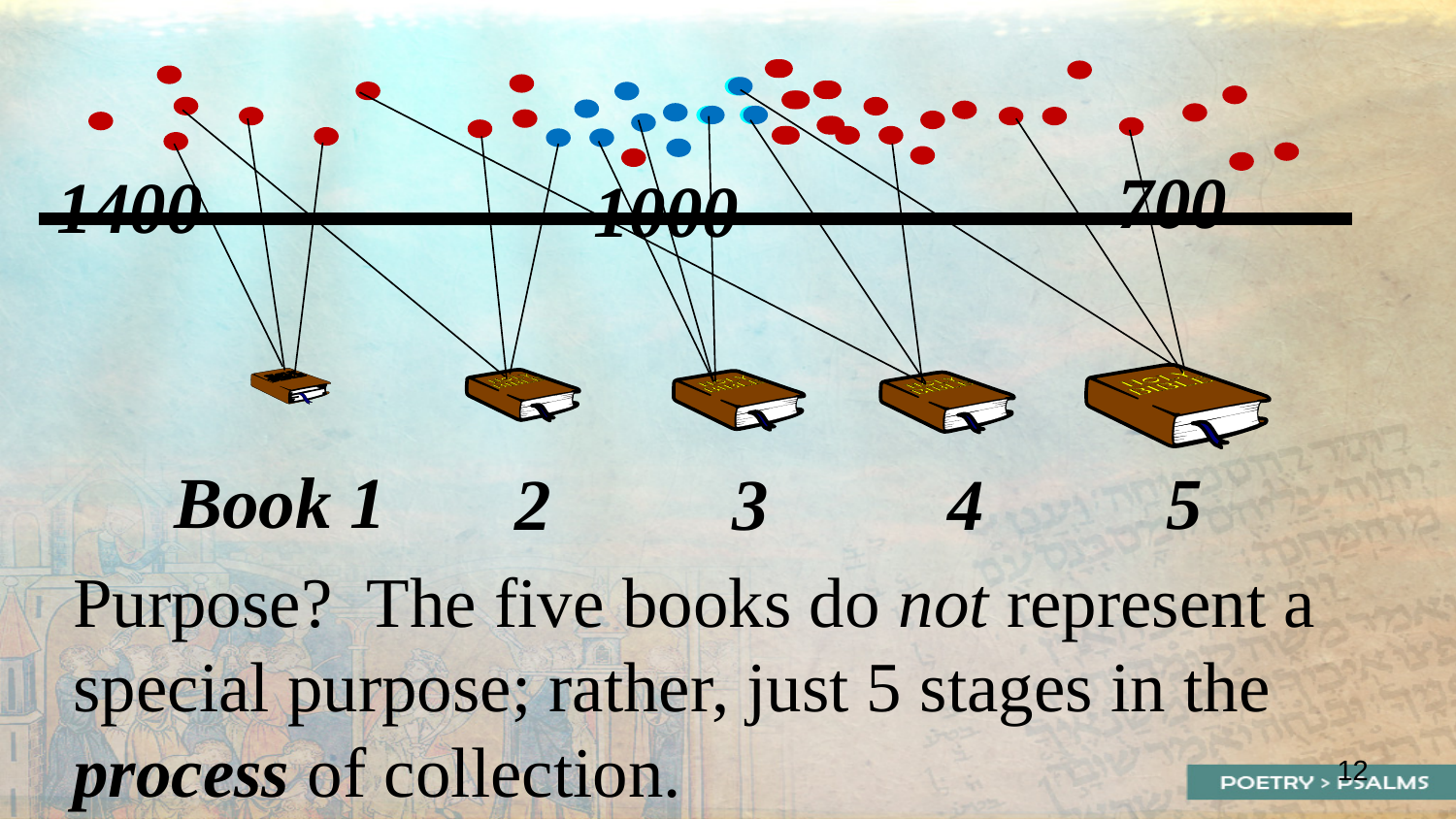

700
1400
1000

Book 1
5
3
2
4
Purpose?  The five books do not represent a special purpose; rather, just 5 stages in the process of collection.
12